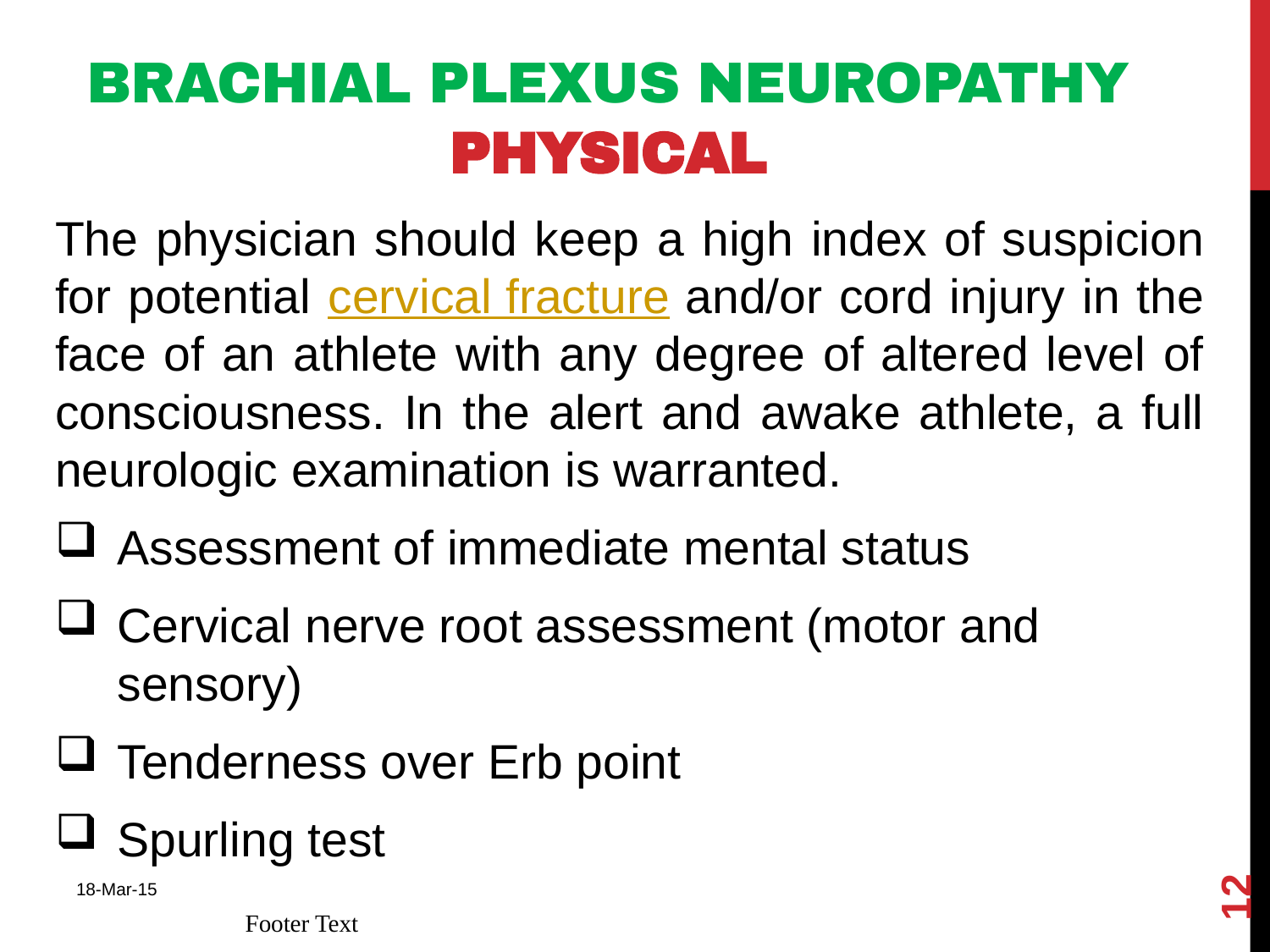

# BRACHIAL PLEXUS NEUROPATHY Physical
The physician should keep a high index of suspicion for potential cervical fracture and/or cord injury in the face of an athlete with any degree of altered level of consciousness. In the alert and awake athlete, a full neurologic examination is warranted.
Assessment of immediate mental status
Cervical nerve root assessment (motor and sensory)
Tenderness over Erb point
Spurling test

12
18-Mar-15
Footer Text